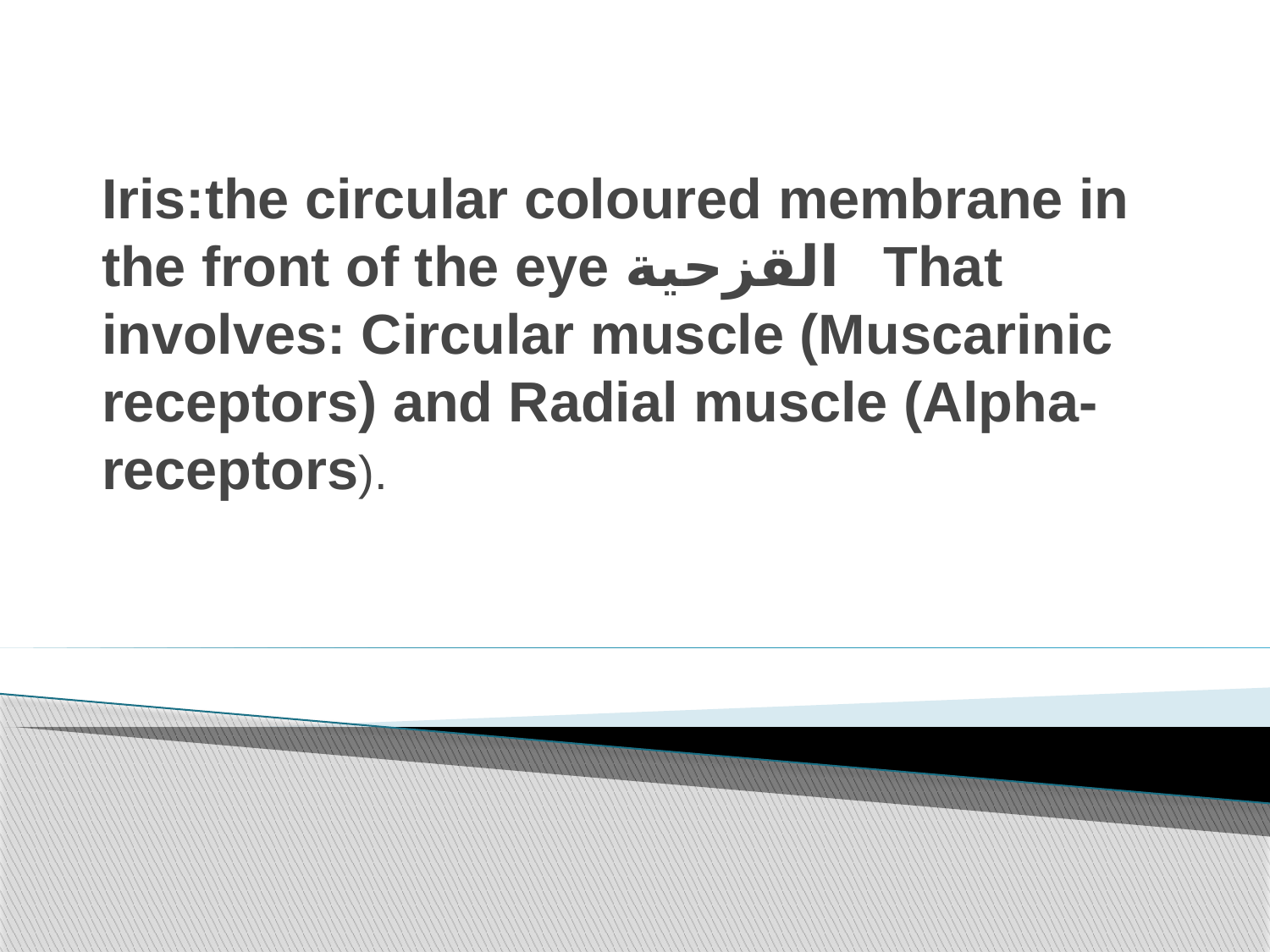

Iris:the circular coloured membrane in the front of the eye القزحية   That involves: Circular muscle (Muscarinic receptors) and Radial muscle (Alpha-receptors).